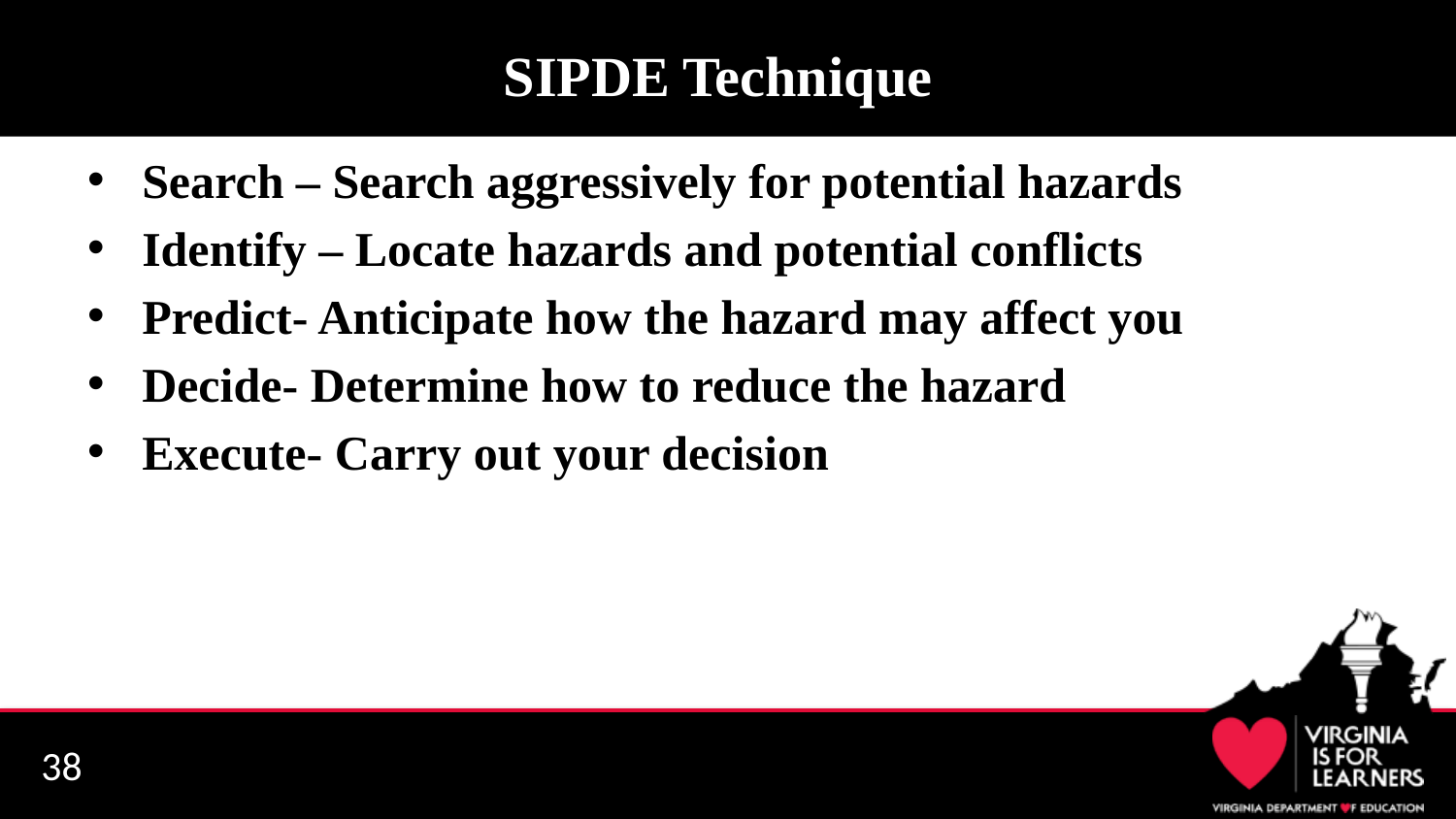

# SIPDE Technique
Search – Search aggressively for potential hazards
Identify – Locate hazards and potential conflicts
Predict- Anticipate how the hazard may affect you
Decide- Determine how to reduce the hazard
Execute- Carry out your decision